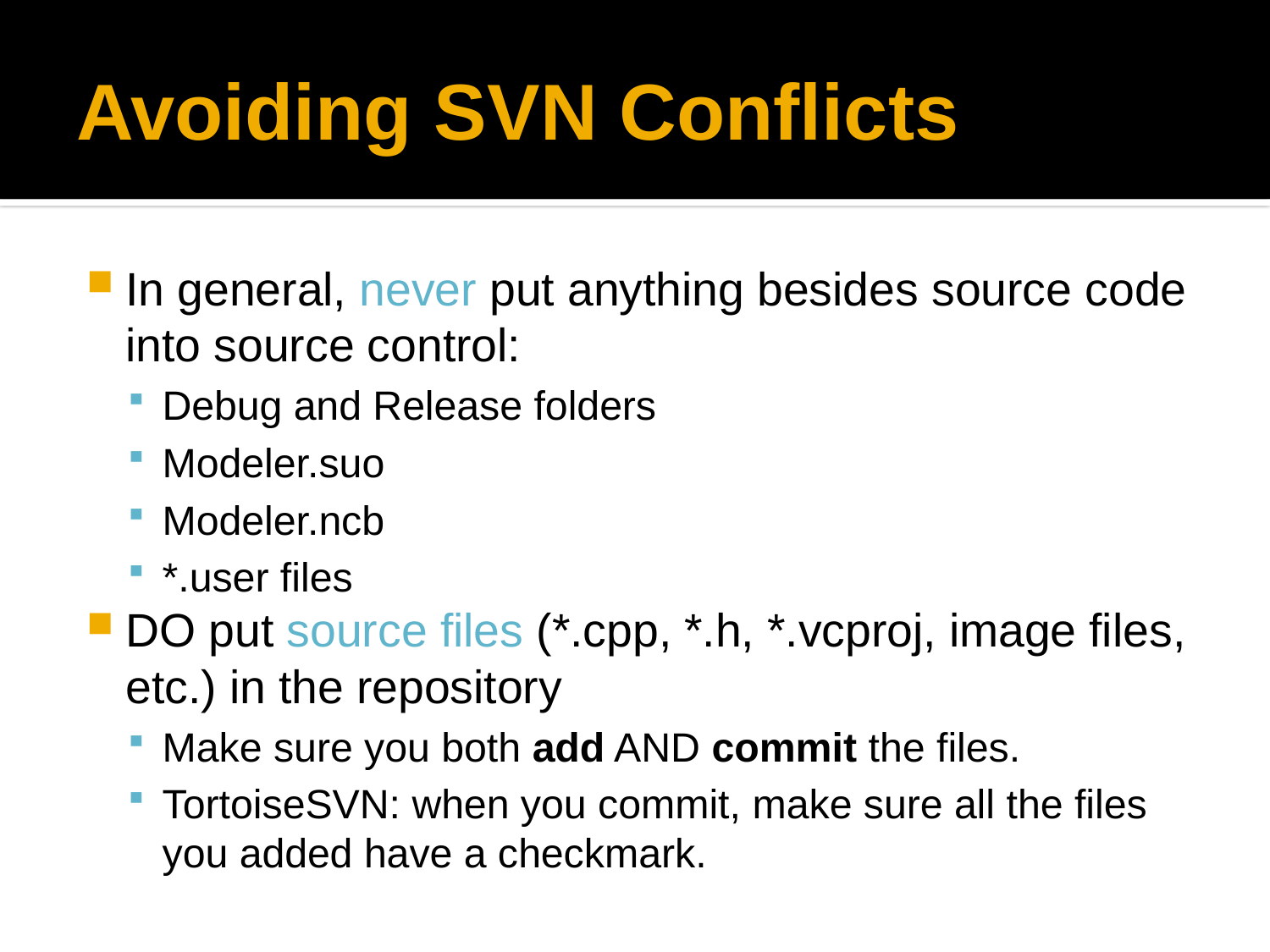

# Avoiding SVN Conflicts
In general, never put anything besides source code into source control:
Debug and Release folders
Modeler.suo
Modeler.ncb
*.user files
DO put source files (*.cpp, *.h, *.vcproj, image files, etc.) in the repository
Make sure you both add AND commit the files.
TortoiseSVN: when you commit, make sure all the files you added have a checkmark.